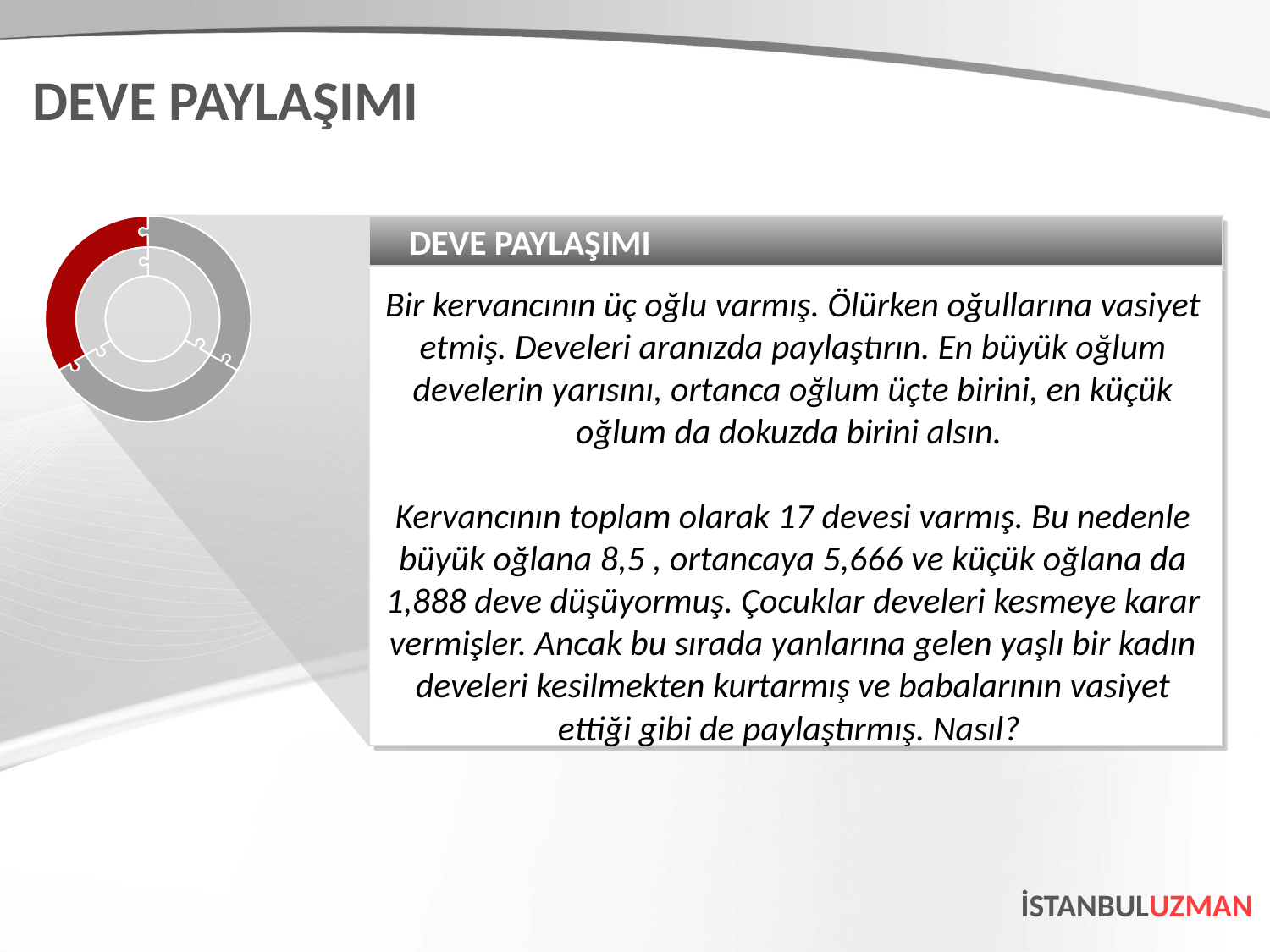

DEVE PAYLAŞIMI

DEVE PAYLAŞIMI
Bir kervancının üç oğlu varmış. Ölürken oğullarına vasiyet etmiş. Develeri aranızda paylaştırın. En büyük oğlum develerin yarısını, ortanca oğlum üçte birini, en küçük oğlum da dokuzda birini alsın.

Kervancının toplam olarak 17 devesi varmış. Bu nedenle büyük oğlana 8,5 , ortancaya 5,666 ve küçük oğlana da 1,888 deve düşüyormuş. Çocuklar develeri kesmeye karar vermişler. Ancak bu sırada yanlarına gelen yaşlı bir kadın develeri kesilmekten kurtarmış ve babalarının vasiyet ettiği gibi de paylaştırmış. Nasıl?

İSTANBULUZMAN